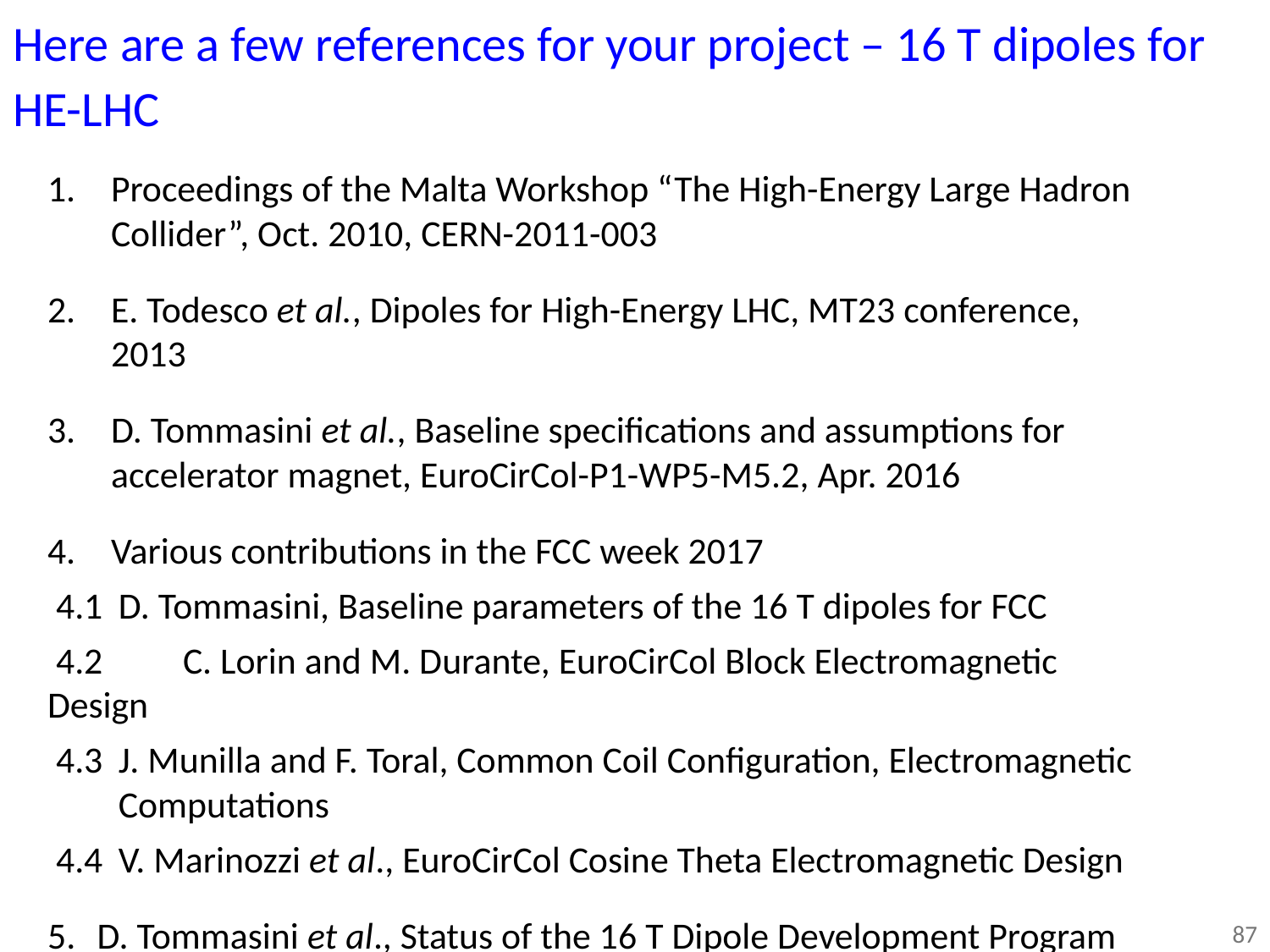

Here are a few references for your project – 16 T dipoles for HE-LHC
Proceedings of the Malta Workshop “The High-Energy Large Hadron Collider”, Oct. 2010, CERN-2011-003

E. Todesco et al., Dipoles for High-Energy LHC, MT23 conference, 2013

D. Tommasini et al., Baseline specifications and assumptions for accelerator magnet, EuroCirCol-P1-WP5-M5.2, Apr. 2016

Various contributions in the FCC week 2017
 4.1	 D. Tommasini, Baseline parameters of the 16 T dipoles for FCC
 4.2 	 C. Lorin and M. Durante, EuroCirCol Block Electromagnetic Design
 4.3	 J. Munilla and F. Toral, Common Coil Configuration, Electromagnetic 	 Computations
 4.4	 V. Marinozzi et al., EuroCirCol Cosine Theta Electromagnetic Design

5.	D. Tommasini et al., Status of the 16 T Dipole Development Program for 	a Future Hadron Collider, presented at MT25, Aug. 2017